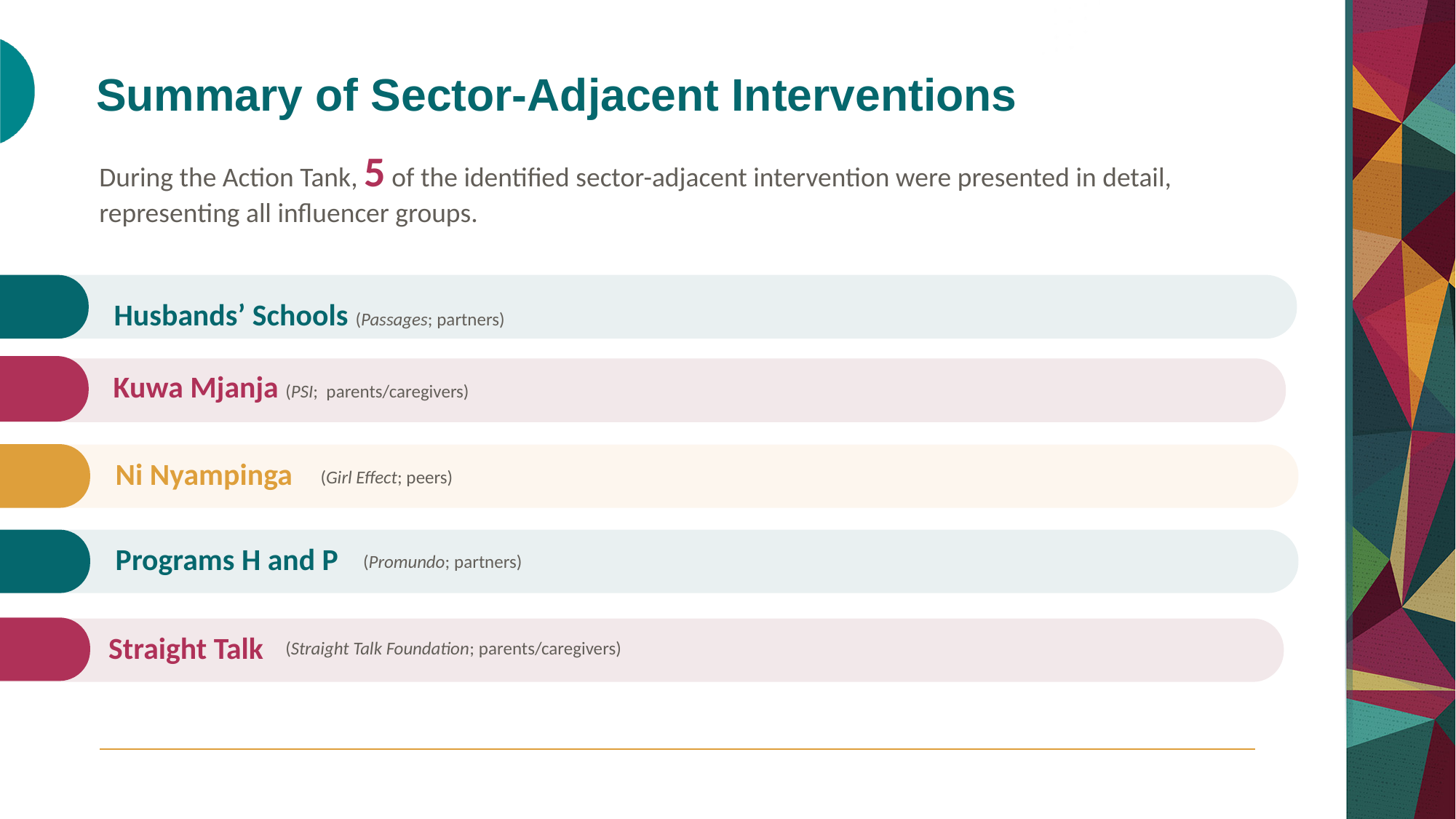

ummaries were developed for a sub-set of the identified sector-adjacent interventions. The selection of interventions for summaries based on the following considerations.

# Summary of Sector-Adjacent Interventions
During the Action Tank, 5 of the identified sector-adjacent intervention were presented in detail, representing all influencer groups.

Husbands’ Schools (Passages; partners)

Kuwa Mjanja (PSI;  parents/caregivers)

Ni Nyampinga
(Girl Effect; peers)

Programs H and P
(Promundo; partners)

Straight Talk
(Straight Talk Foundation; parents/caregivers)